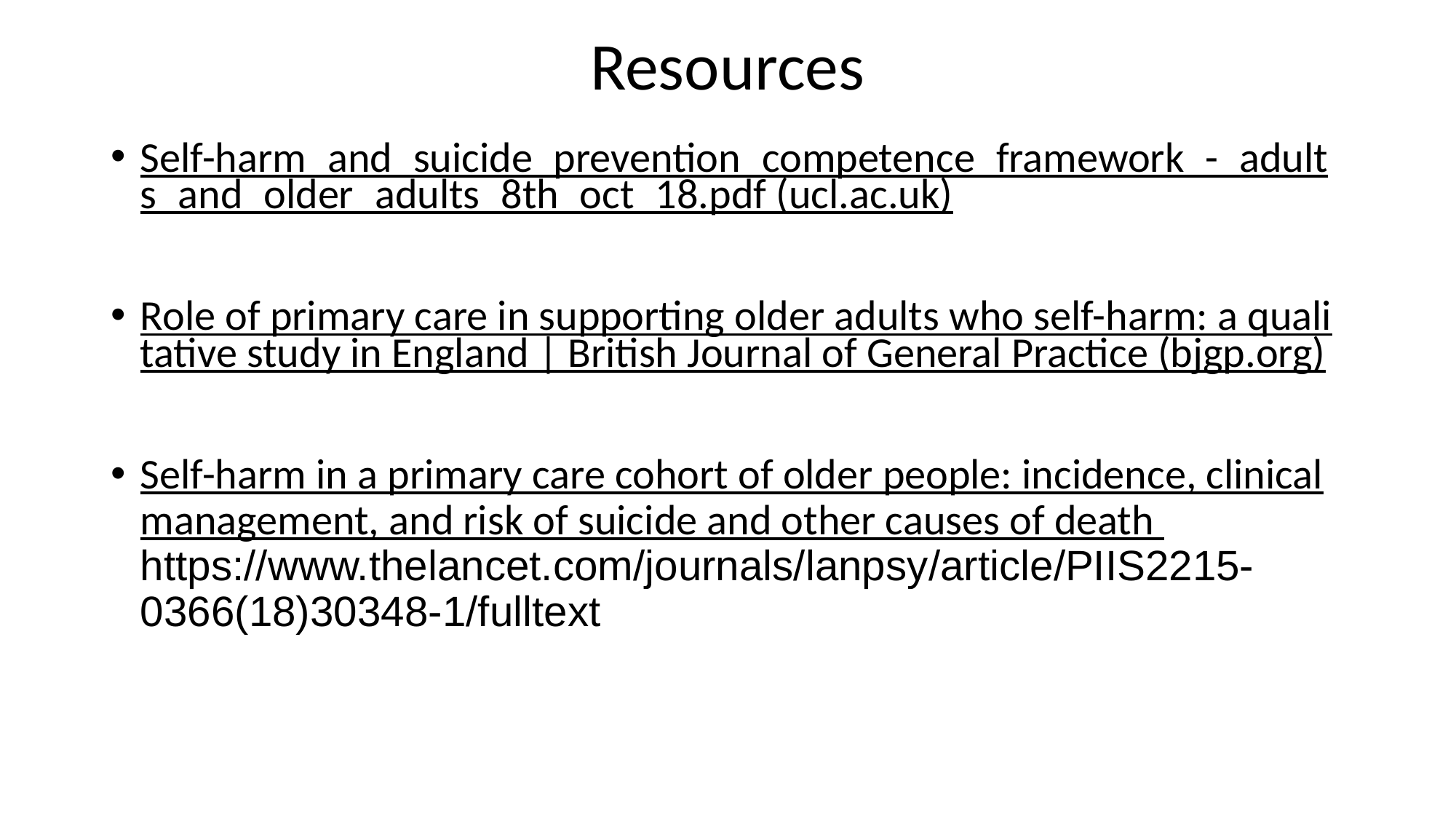

# Resources
Self-harm_and_suicide_prevention_competence_framework_-_adults_and_older_adults_8th_oct_18.pdf (ucl.ac.uk)

Role of primary care in supporting older adults who self-harm: a qualitative study in England | British Journal of General Practice (bjgp.org)

Self-harm in a primary care cohort of older people: incidence, clinical management, and risk of suicide and other causes of death  https://www.thelancet.com/journals/lanpsy/article/PIIS2215-0366(18)30348-1/fulltext